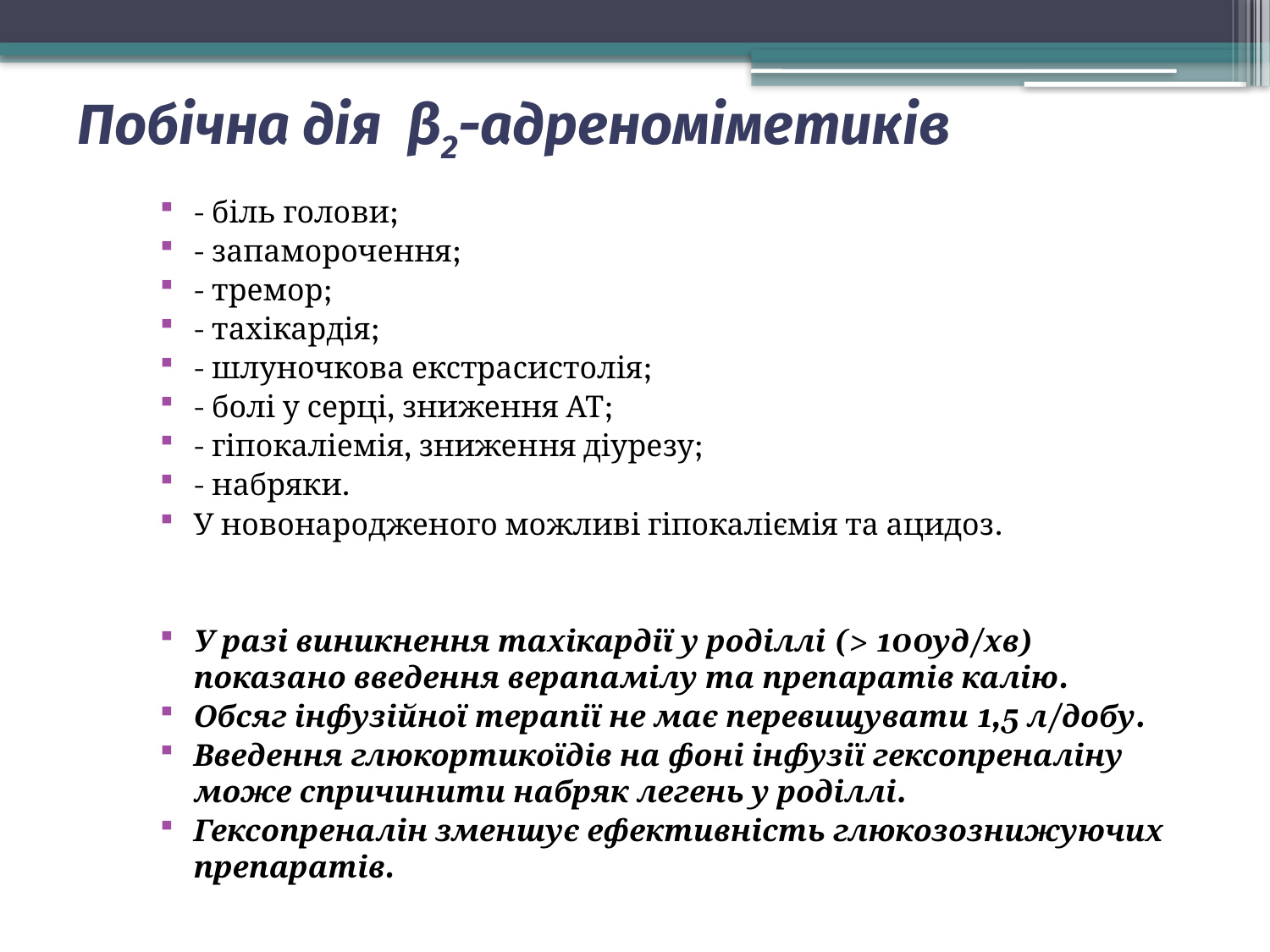

# Побічна дія  β2-адреноміметиків
- біль голови;
- запаморочення;
- тремор;
- тахікардія;
- шлуночкова екстрасистолія;
- болі у серці, зниження АТ;
- гіпокаліемія, зниження діурезу;
- набряки.
У новонародженого можливі гіпокаліємія та ацидоз.

У разі виникнення тахікардії у роділлі (> 100уд/хв) показано введення верапамілу та препаратів калію.
Обсяг інфузійної терапії не має перевищувати 1,5 л/добу.
Введення глюкортикоїдів на фоні інфузії гексопреналіну може спричинити набряк легень у роділлі.
Гексопреналін зменшує ефективність глюкозознижуючих препаратів.